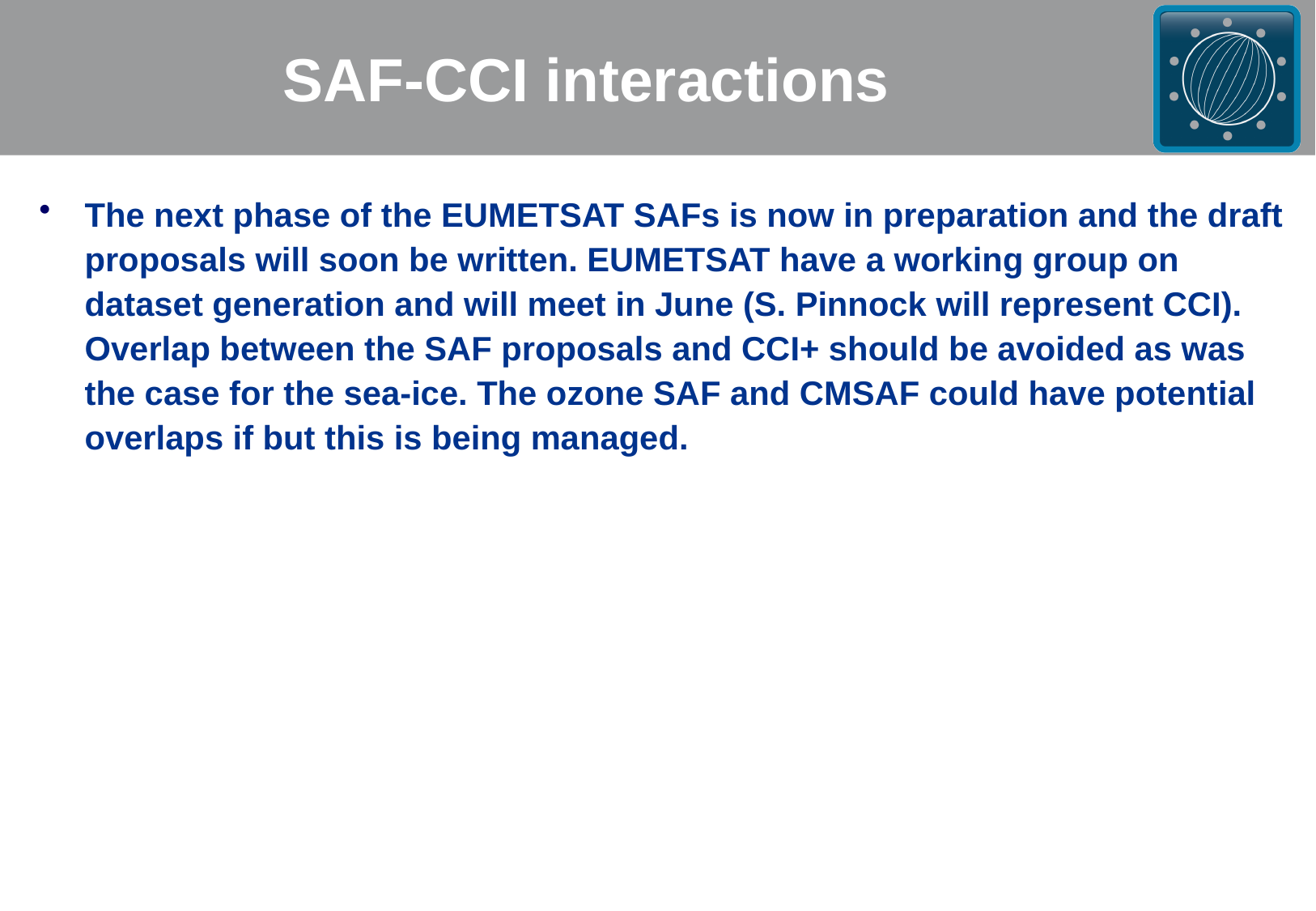

# SAF-CCI interactions
The next phase of the EUMETSAT SAFs is now in preparation and the draft proposals will soon be written. EUMETSAT have a working group on dataset generation and will meet in June (S. Pinnock will represent CCI). Overlap between the SAF proposals and CCI+ should be avoided as was the case for the sea-ice. The ozone SAF and CMSAF could have potential overlaps if but this is being managed.